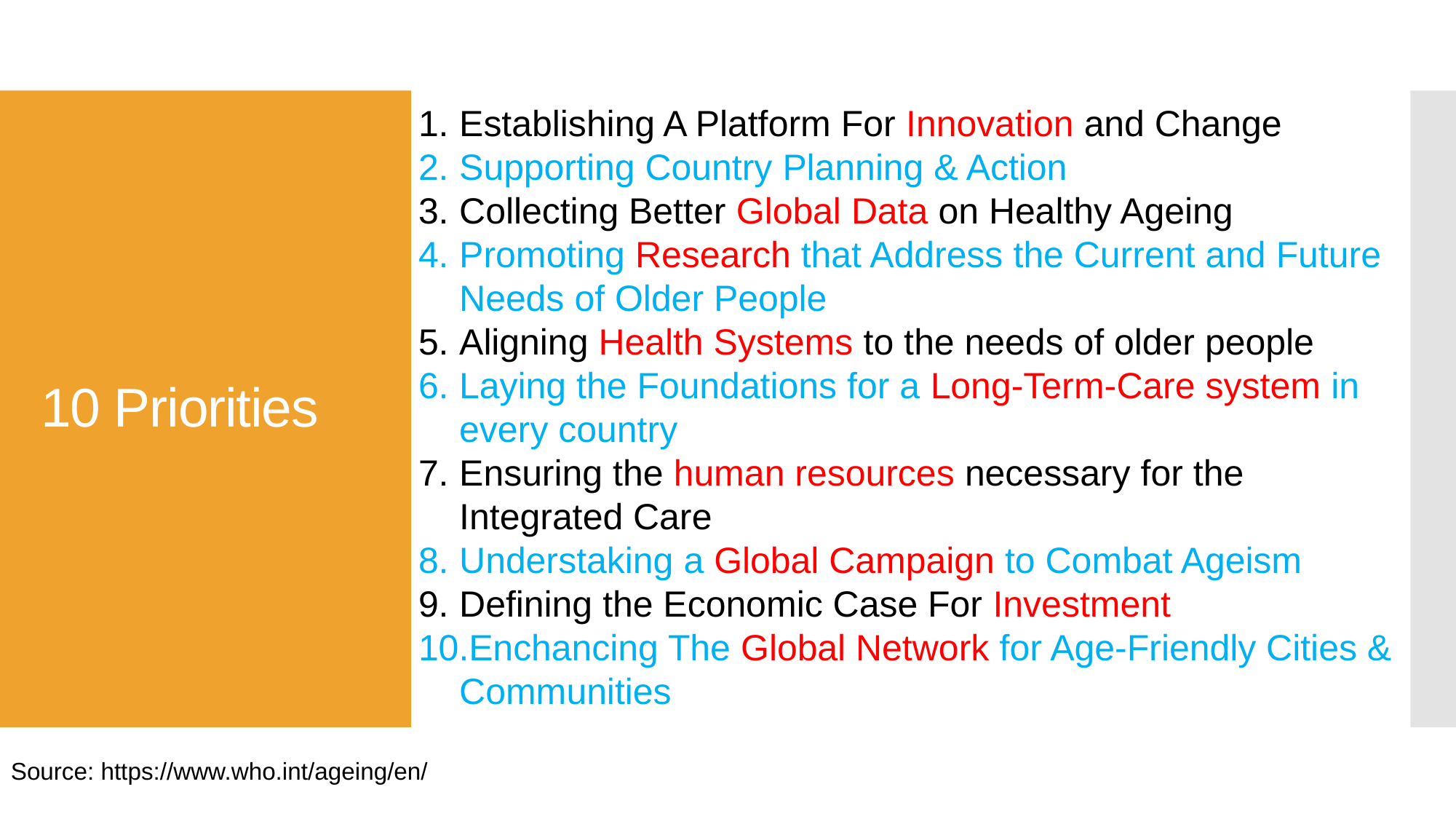

Establishing A Platform For Innovation and Change
Supporting Country Planning & Action
Collecting Better Global Data on Healthy Ageing
Promoting Research that Address the Current and Future Needs of Older People
Aligning Health Systems to the needs of older people
Laying the Foundations for a Long-Term-Care system in every country
Ensuring the human resources necessary for the Integrated Care
Understaking a Global Campaign to Combat Ageism
Defining the Economic Case For Investment
Enchancing The Global Network for Age-Friendly Cities & Communities
# 10 Priorities
Source: https://www.who.int/ageing/en/